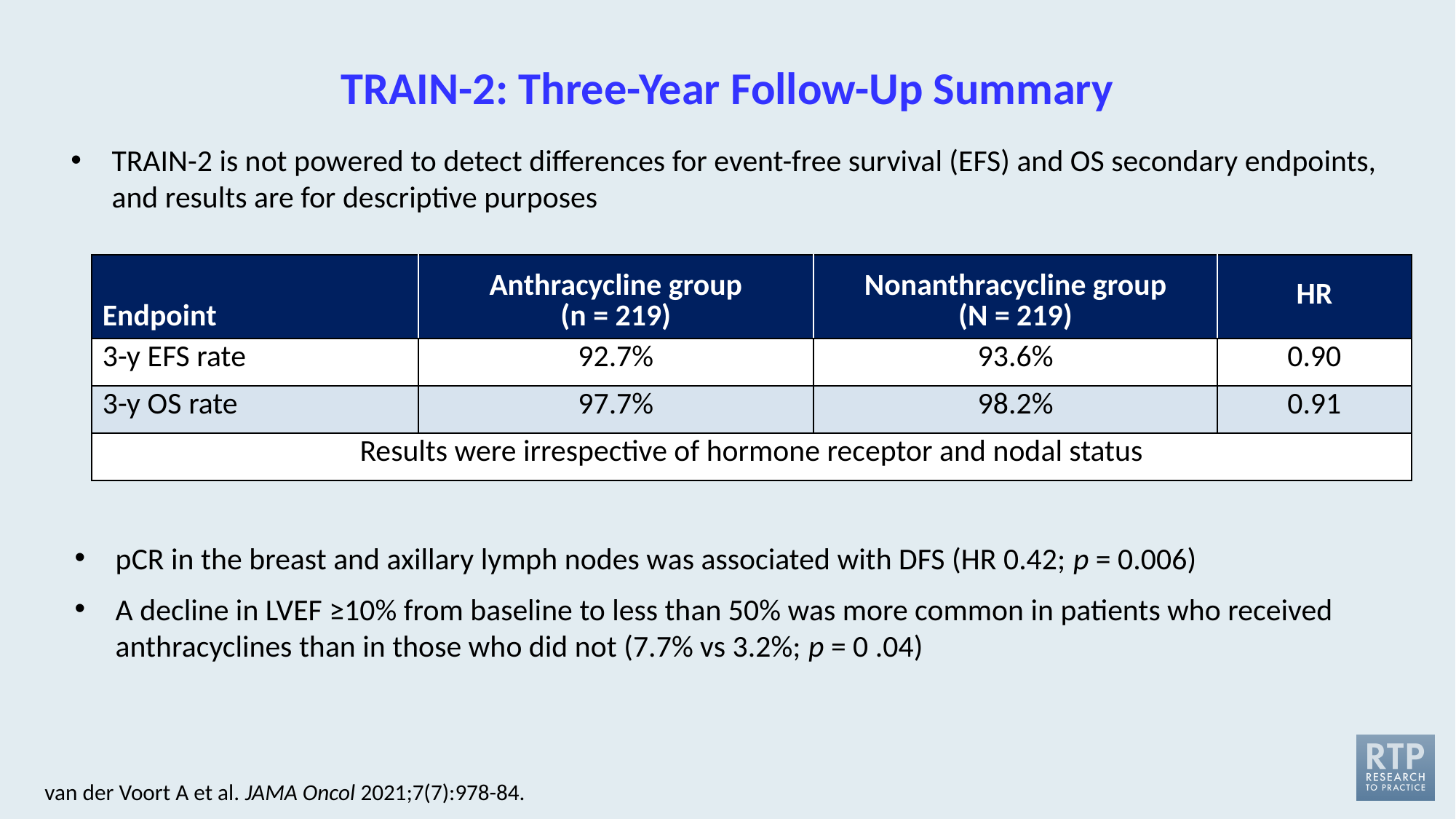

# TRAIN-2: Three-Year Follow-Up Summary
TRAIN-2 is not powered to detect differences for event-free survival (EFS) and OS secondary endpoints, and results are for descriptive purposes
| Endpoint | Anthracycline group (n = 219) | Nonanthracycline group (N = 219) | HR |
| --- | --- | --- | --- |
| 3-y EFS rate | 92.7% | 93.6% | 0.90 |
| 3-y OS rate | 97.7% | 98.2% | 0.91 |
| Results were irrespective of hormone receptor and nodal status |  |  |  |
pCR in the breast and axillary lymph nodes was associated with DFS (HR 0.42; p = 0.006)

A decline in LVEF ≥10% from baseline to less than 50% was more common in patients who received anthracyclines than in those who did not (7.7% vs 3.2%; p = 0 .04)

van der Voort A et al. JAMA Oncol 2021;7(7):978-84.